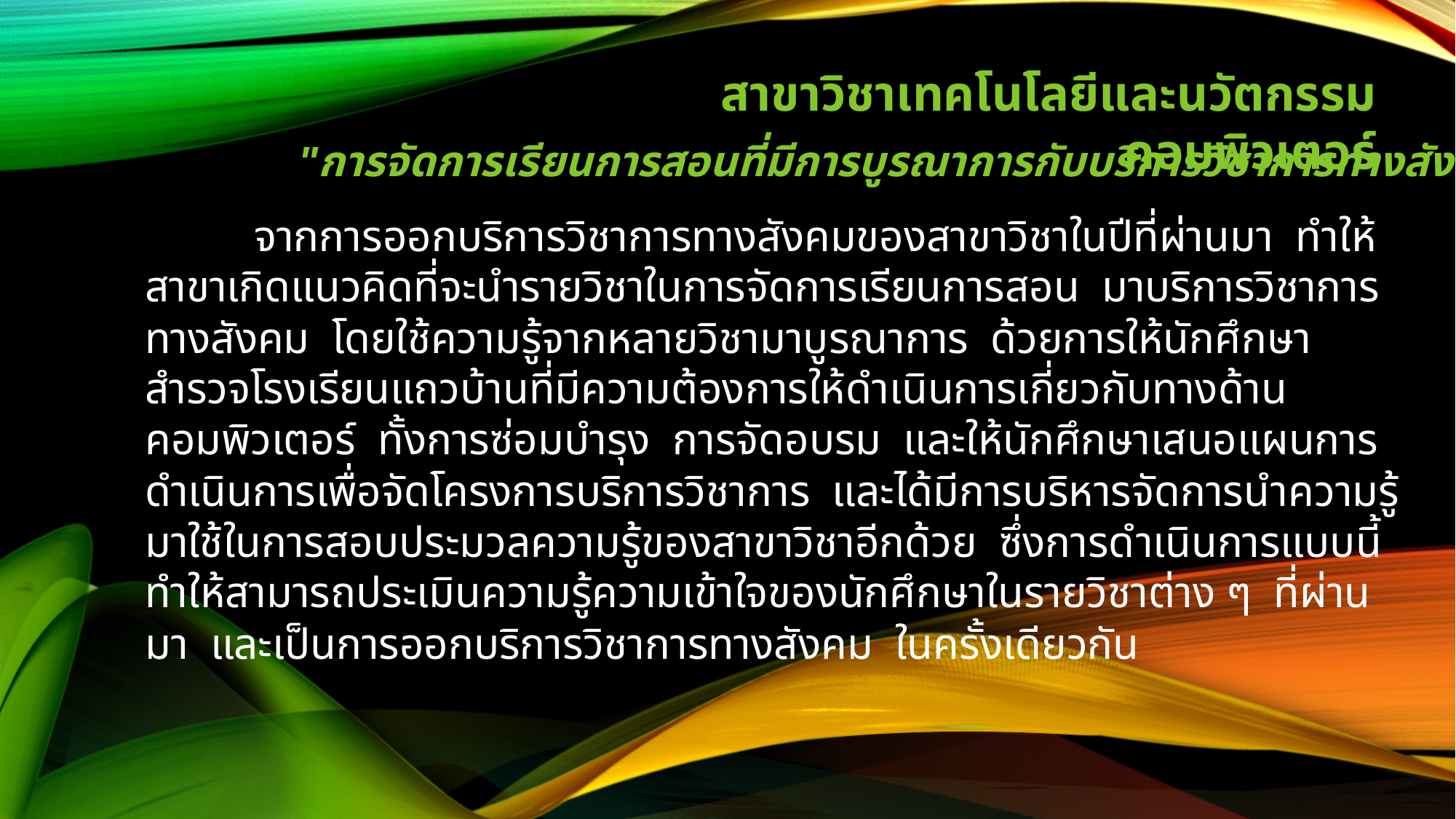

สาขาวิชาเทคโนโลยีและนวัตกรรมคอมพิวเตอร์
"การจัดการเรียนการสอนที่มีการบูรณาการกับบริการวิชาการทางสังคม"
	จากการออกบริการวิชาการทางสังคมของสาขาวิชาในปีที่ผ่านมา  ทำให้สาขาเกิดแนวคิดที่จะนำรายวิชาในการจัดการเรียนการสอน  มาบริการวิชาการทางสังคม  โดยใช้ความรู้จากหลายวิชามาบูรณาการ  ด้วยการให้นักศึกษาสำรวจโรงเรียนแถวบ้านที่มีความต้องการให้ดำเนินการเกี่ยวกับทางด้านคอมพิวเตอร์  ทั้งการซ่อมบำรุง  การจัดอบรม  และให้นักศึกษาเสนอแผนการดำเนินการเพื่อจัดโครงการบริการวิชาการ  และได้มีการบริหารจัดการนำความรู้มาใช้ในการสอบประมวลความรู้ของสาขาวิชาอีกด้วย  ซึ่งการดำเนินการแบบนี้  ทำให้สามารถประเมินความรู้ความเข้าใจของนักศึกษาในรายวิชาต่าง ๆ  ที่ผ่านมา  และเป็นการออกบริการวิชาการทางสังคม  ในครั้งเดียวกัน